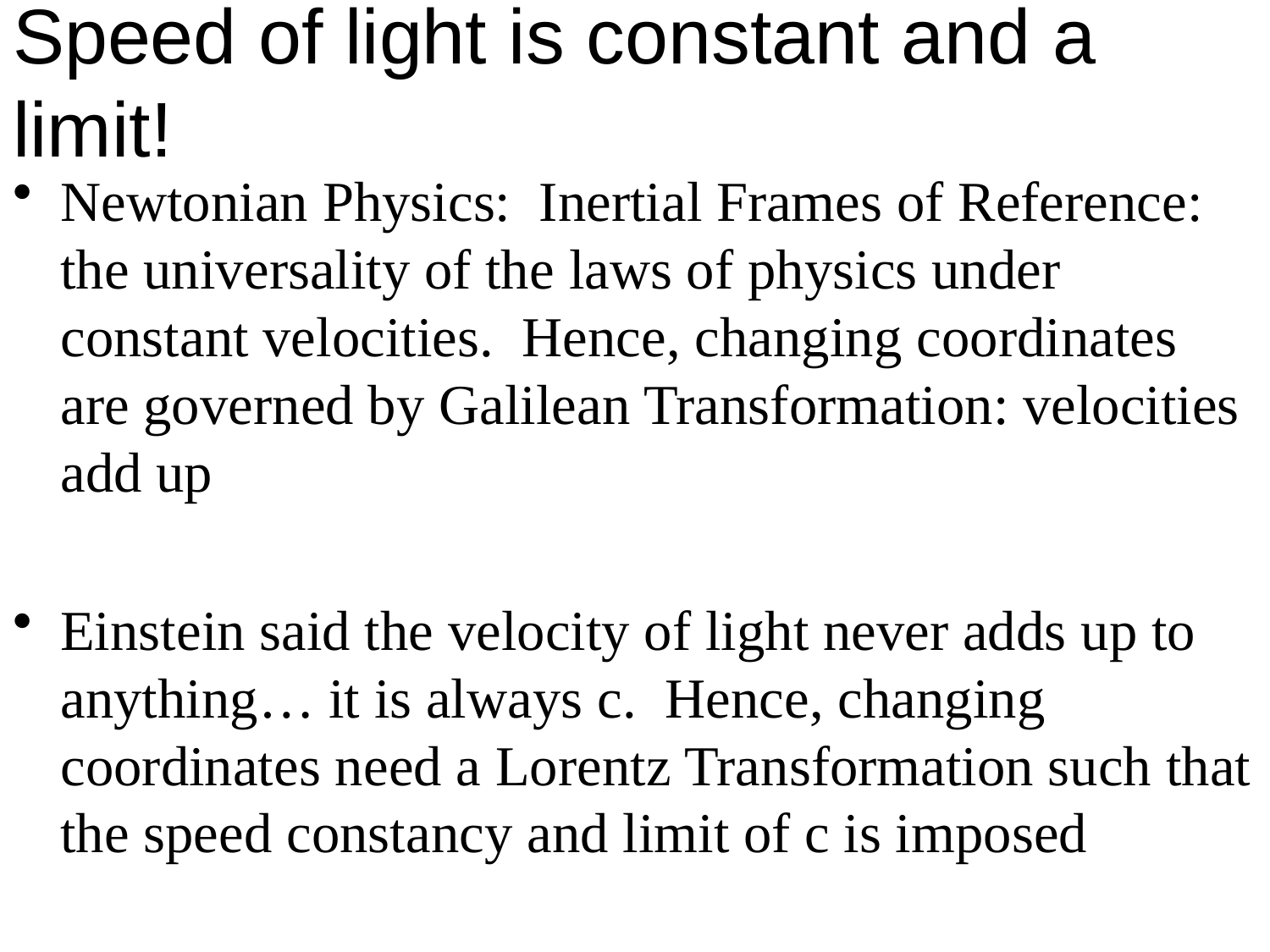

# Speed of light is constant and a limit!
Newtonian Physics:  Inertial Frames of Reference: the universality of the laws of physics under constant velocities.  Hence, changing coordinates are governed by Galilean Transformation: velocities add up

Einstein said the velocity of light never adds up to anything… it is always c.  Hence, changing coordinates need a Lorentz Transformation such that the speed constancy and limit of c is imposed